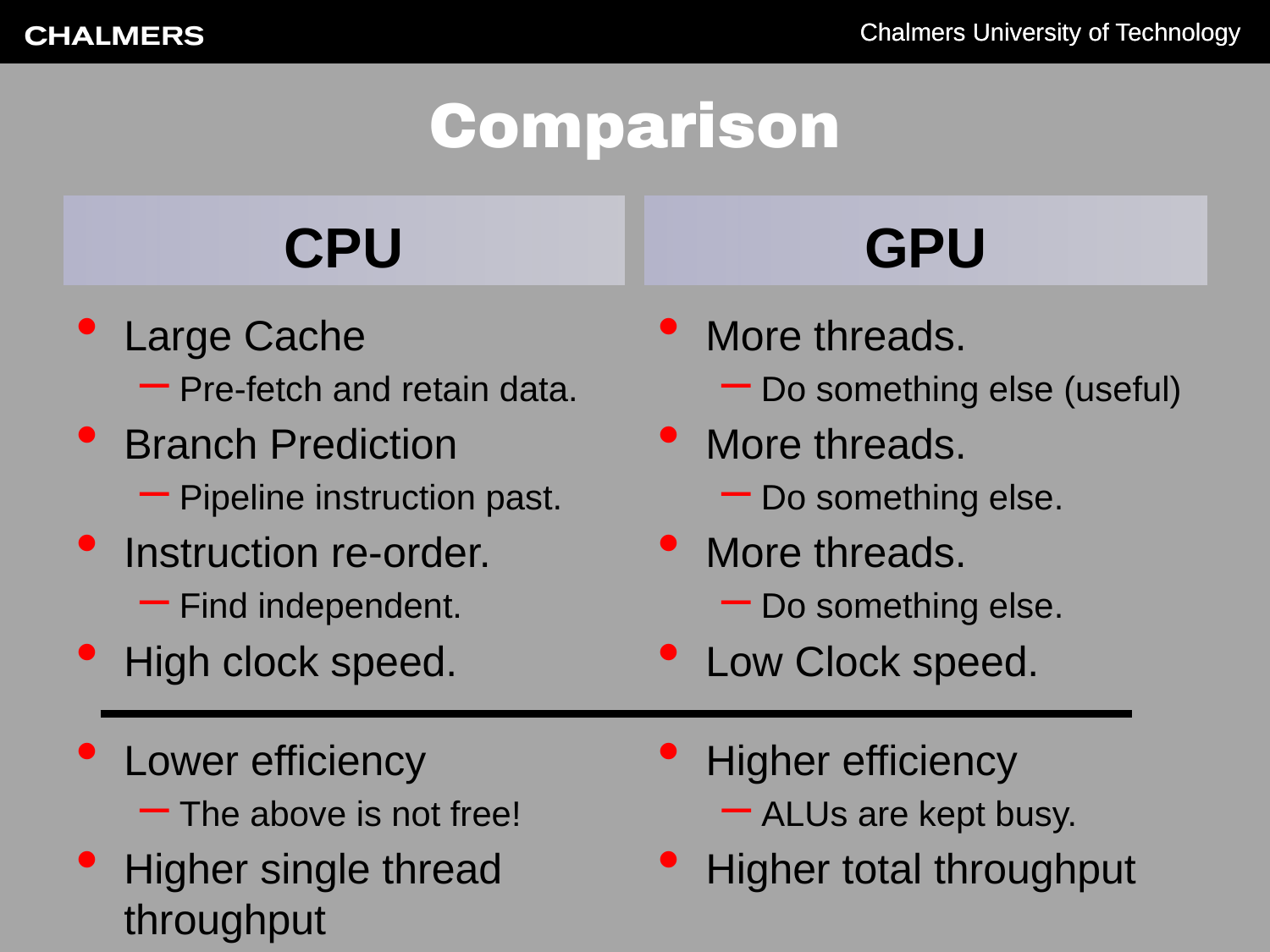

# Comparison
CPU
GPU
Large Cache
Pre-fetch and retain data.
Branch Prediction
Pipeline instruction past.
Instruction re-order.
Find independent.
High clock speed.
More threads.
Do something else (useful)
More threads.
Do something else.
More threads.
Do something else.
Low Clock speed.
Lower efficiency
The above is not free!
Higher single thread throughput
Higher efficiency
ALUs are kept busy.
Higher total throughput